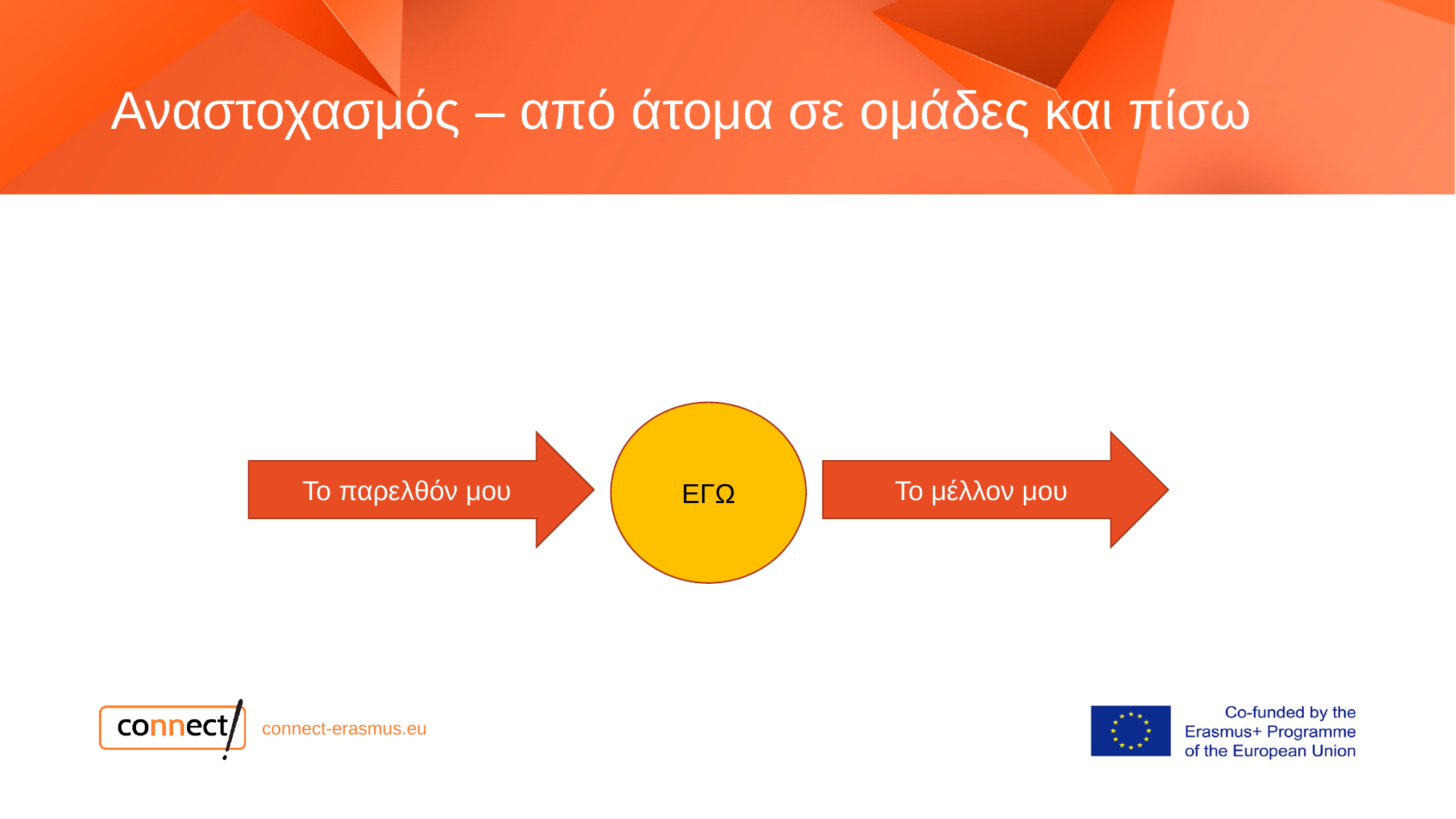

# Αναστοχασμός – από άτομα σε ομάδες και πίσω
ΕΓΩ
Το παρελθόν μου
Το μέλλον μου
connect-erasmus.eu